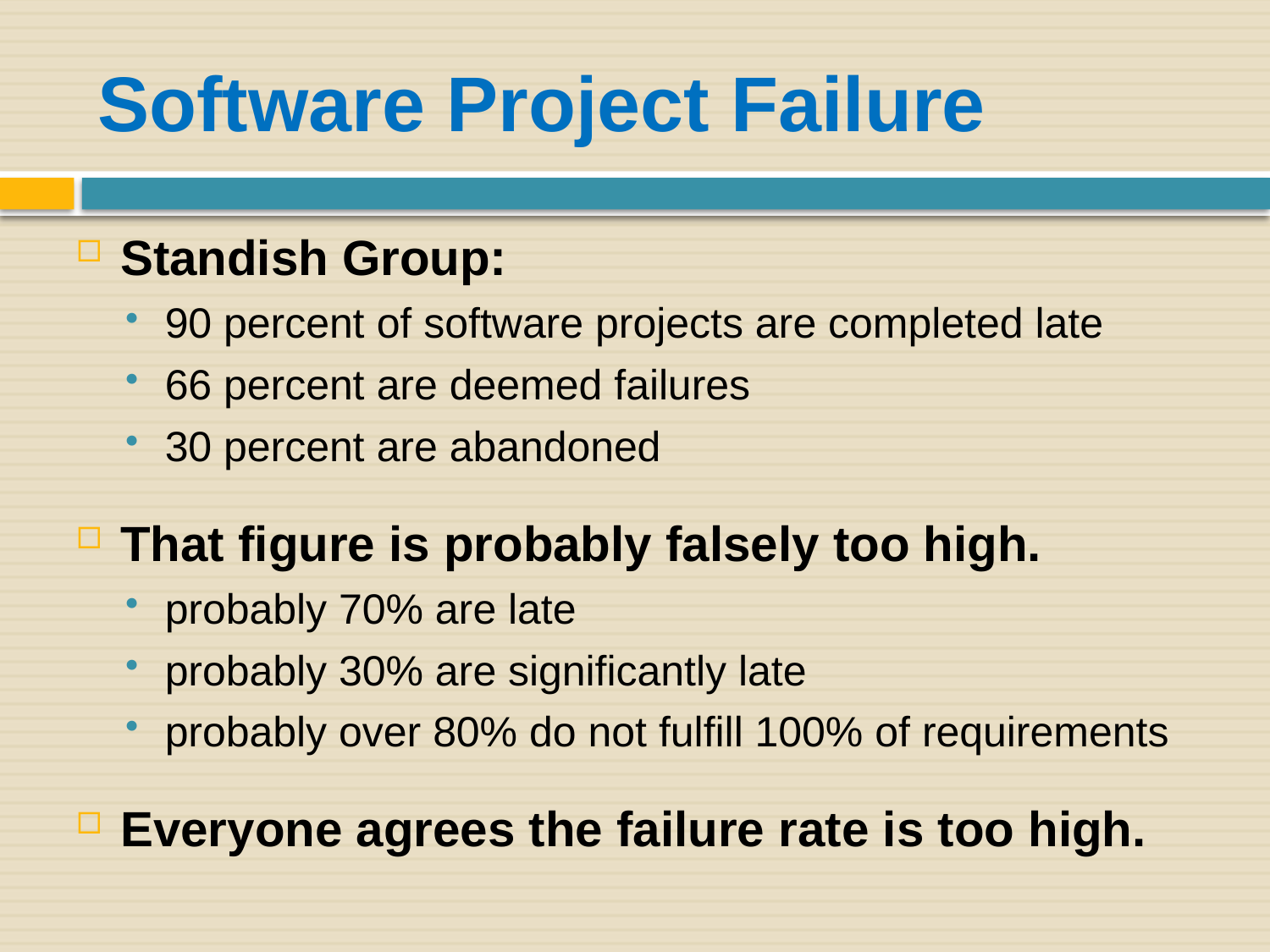

# Software Project Failure
Standish Group:
90 percent of software projects are completed late
66 percent are deemed failures
30 percent are abandoned
That figure is probably falsely too high.
probably 70% are late
probably 30% are significantly late
probably over 80% do not fulfill 100% of requirements
Everyone agrees the failure rate is too high.